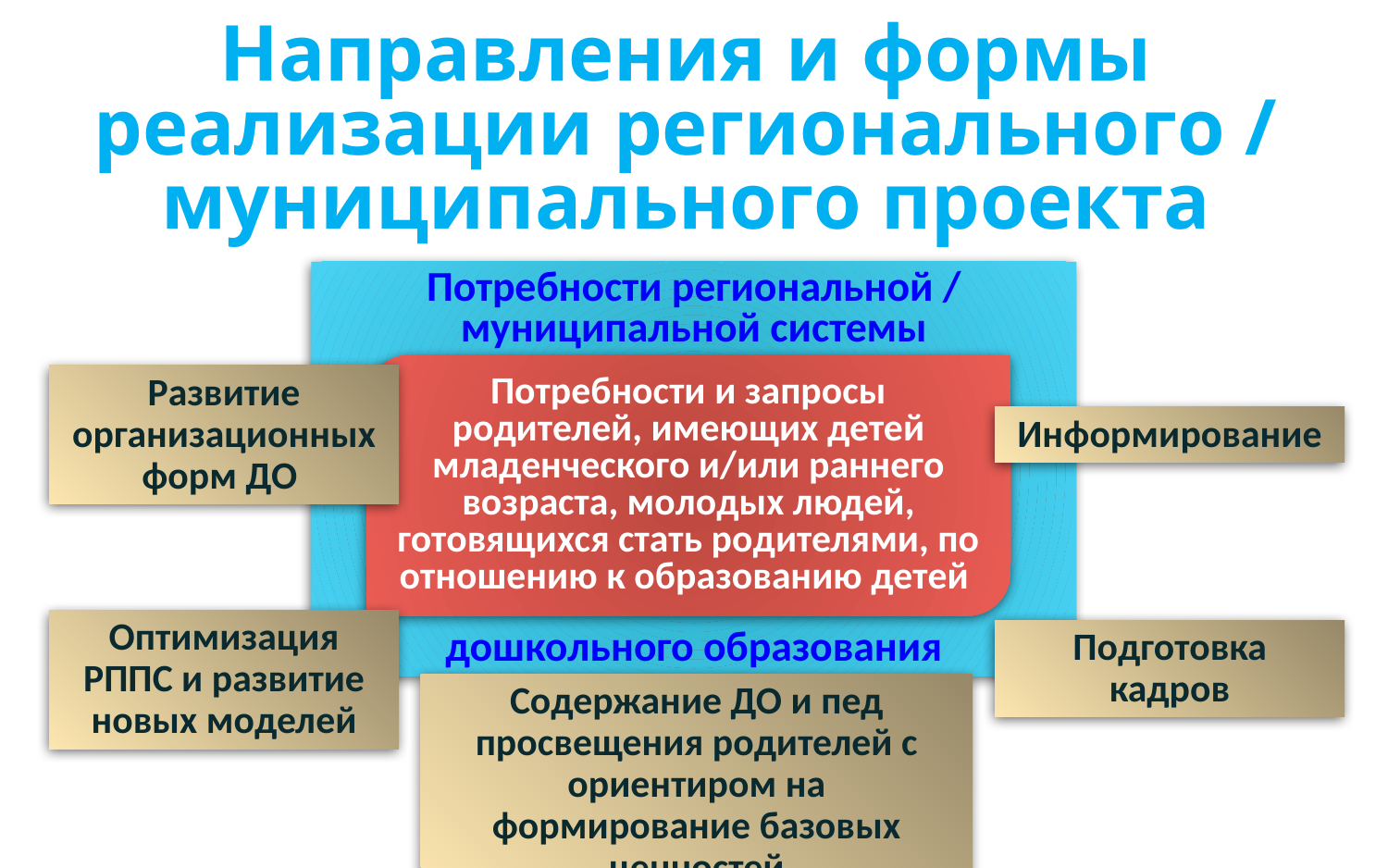

# Направления и формы реализации регионального / муниципального проекта
Потребности региональной / муниципальной системы

дошкольного образования
Потребности и запросы родителей, имеющих детей младенческого и/или раннего возраста, молодых людей, готовящихся стать родителями, по отношению к образованию детей
Развитие организационных форм ДО
Информирование
Подготовка кадров
Оптимизация РППС и развитие новых моделей
Содержание ДО и пед просвещения родителей с ориентиром на формирование базовых ценностей
15